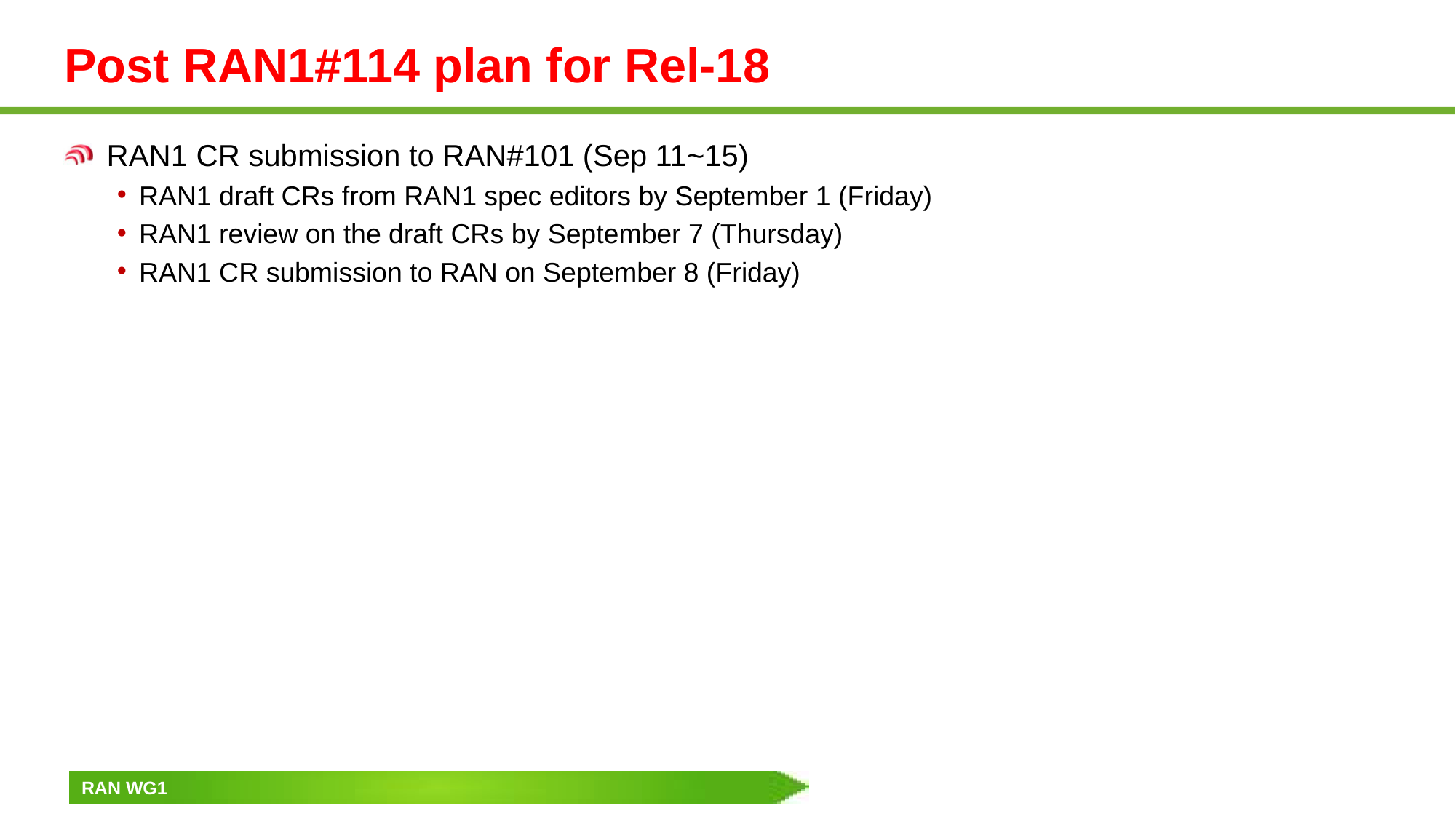

# Post RAN1#114 plan for Rel-18
RAN1 CR submission to RAN#101 (Sep 11~15)
RAN1 draft CRs from RAN1 spec editors by September 1 (Friday)
RAN1 review on the draft CRs by September 7 (Thursday)
RAN1 CR submission to RAN on September 8 (Friday)